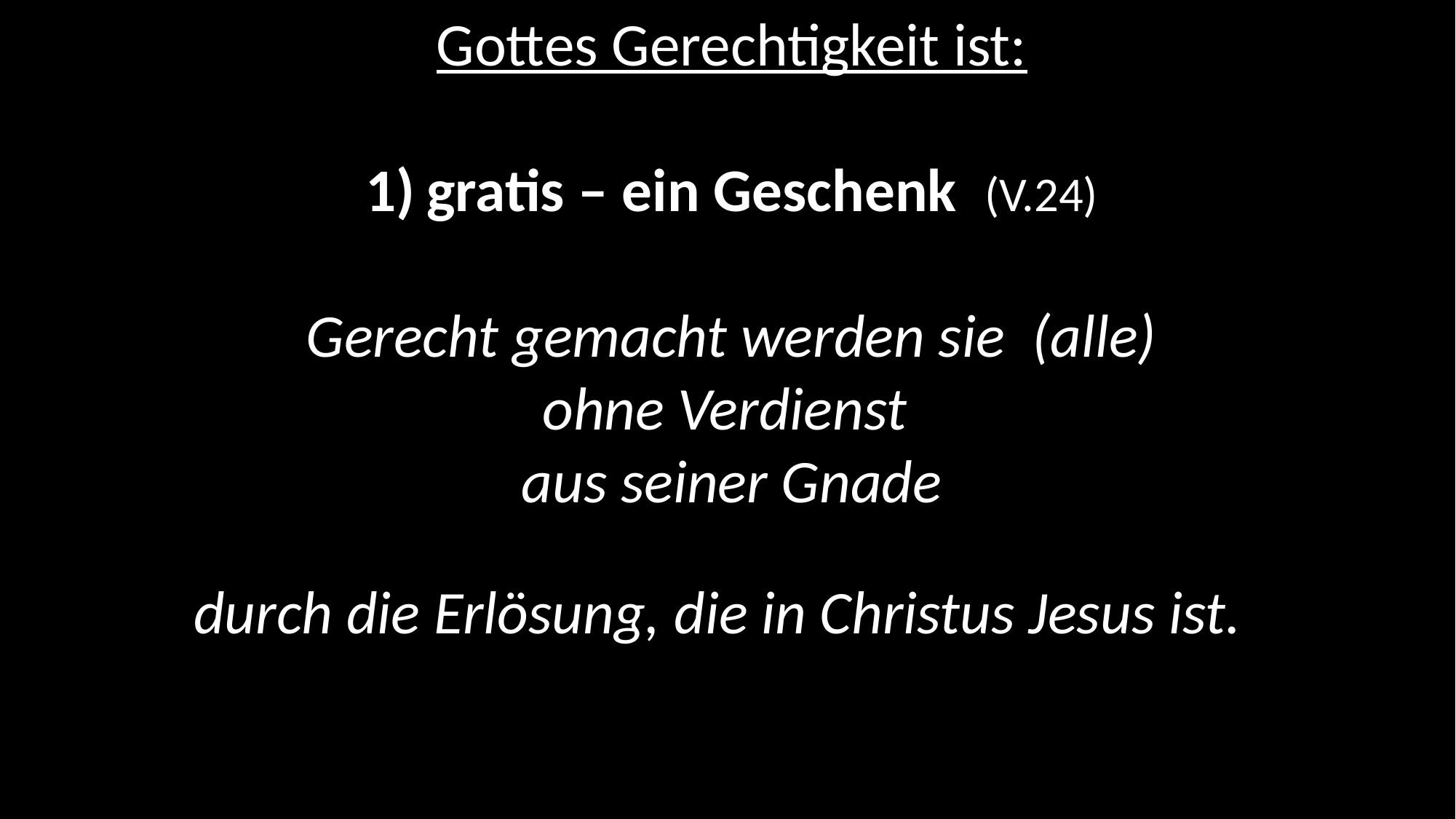

Gottes Gerechtigkeit ist:

gratis – ein Geschenk  (V.24)

Gerecht gemacht werden sie  (alle)
ohne Verdienst
aus seiner Gnade

durch die Erlösung, die in Christus Jesus ist.